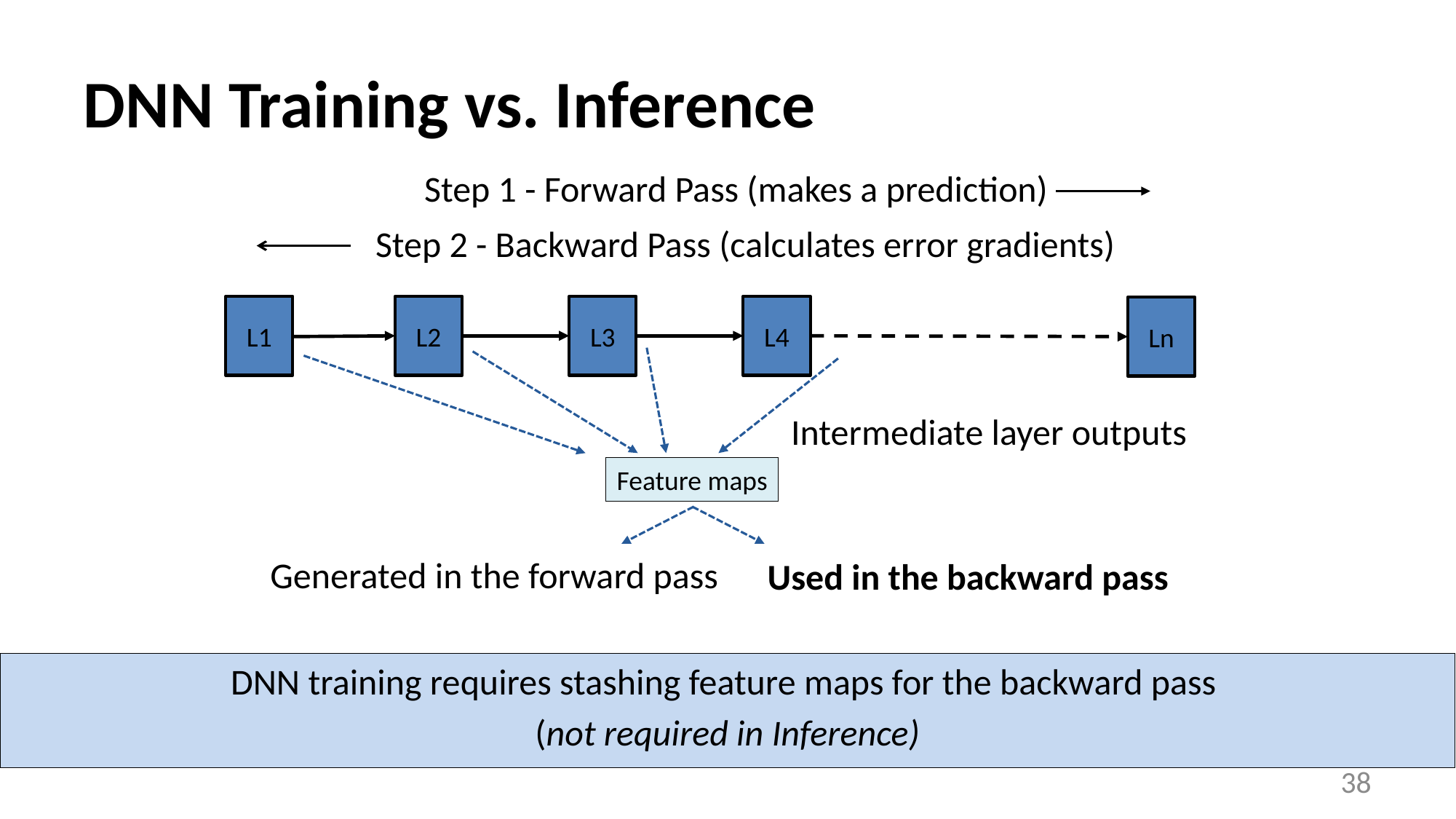

# DNN Training vs. Inference
Step 1 - Forward Pass (makes a prediction)
Step 2 - Backward Pass (calculates error gradients)
L1
L2
L3
L4
Ln
Intermediate layer outputs
Feature maps
Generated in the forward pass
Used in the backward pass
DNN training requires stashing feature maps for the backward pass
(not required in Inference)
38